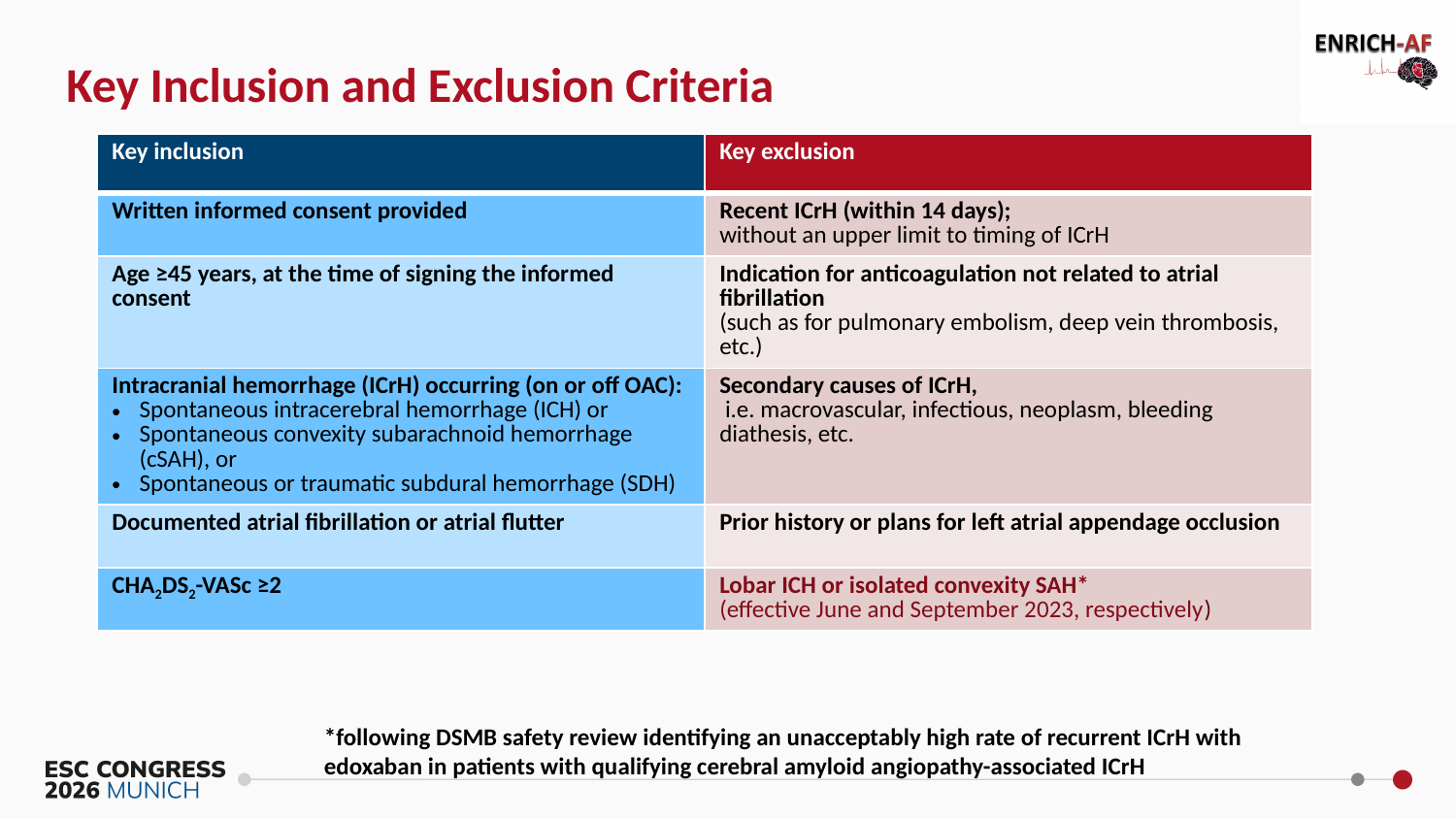

Key Inclusion and Exclusion Criteria
| Key inclusion | Key exclusion |
| --- | --- |
| Written informed consent provided | Recent ICrH (within 14 days); without an upper limit to timing of ICrH |
| Age ≥45 years, at the time of signing the informed consent | Indication for anticoagulation not related to atrial fibrillation (such as for pulmonary embolism, deep vein thrombosis, etc.) |
| Intracranial hemorrhage (ICrH) occurring (on or off OAC): Spontaneous intracerebral hemorrhage (ICH) or Spontaneous convexity subarachnoid hemorrhage (cSAH), or Spontaneous or traumatic subdural hemorrhage (SDH) | Secondary causes of ICrH, i.e. macrovascular, infectious, neoplasm, bleeding diathesis, etc. |
| Documented atrial fibrillation or atrial flutter | Prior history or plans for left atrial appendage occlusion |
| CHA2DS2-VASc ≥2 | Lobar ICH or isolated convexity SAH\* (effective June and September 2023, respectively) |
*following DSMB safety review identifying an unacceptably high rate of recurrent ICrH with edoxaban in patients with qualifying cerebral amyloid angiopathy-associated ICrH